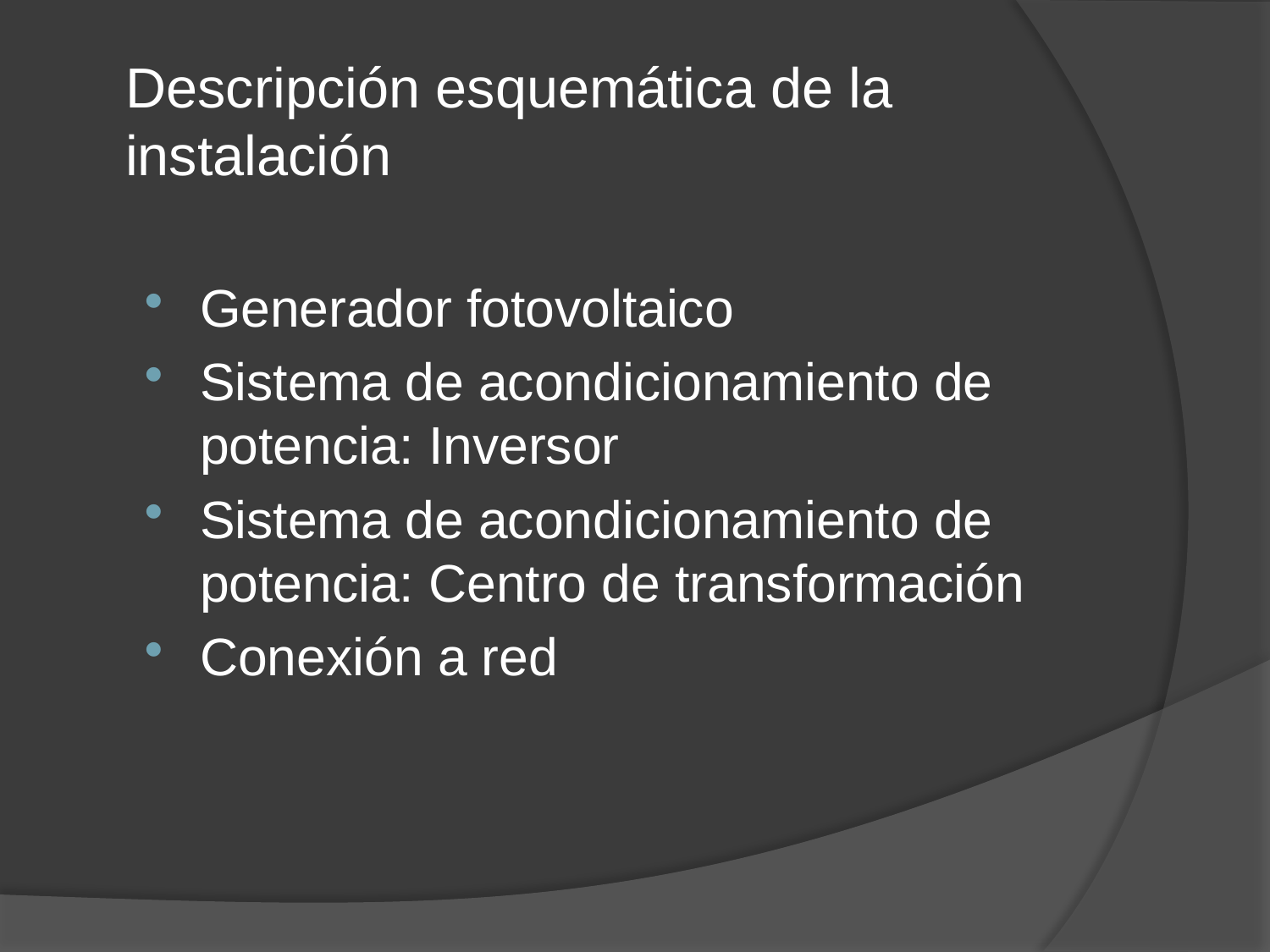

# Descripción esquemática de la instalación
Generador fotovoltaico
Sistema de acondicionamiento de potencia: Inversor
Sistema de acondicionamiento de potencia: Centro de transformación
Conexión a red